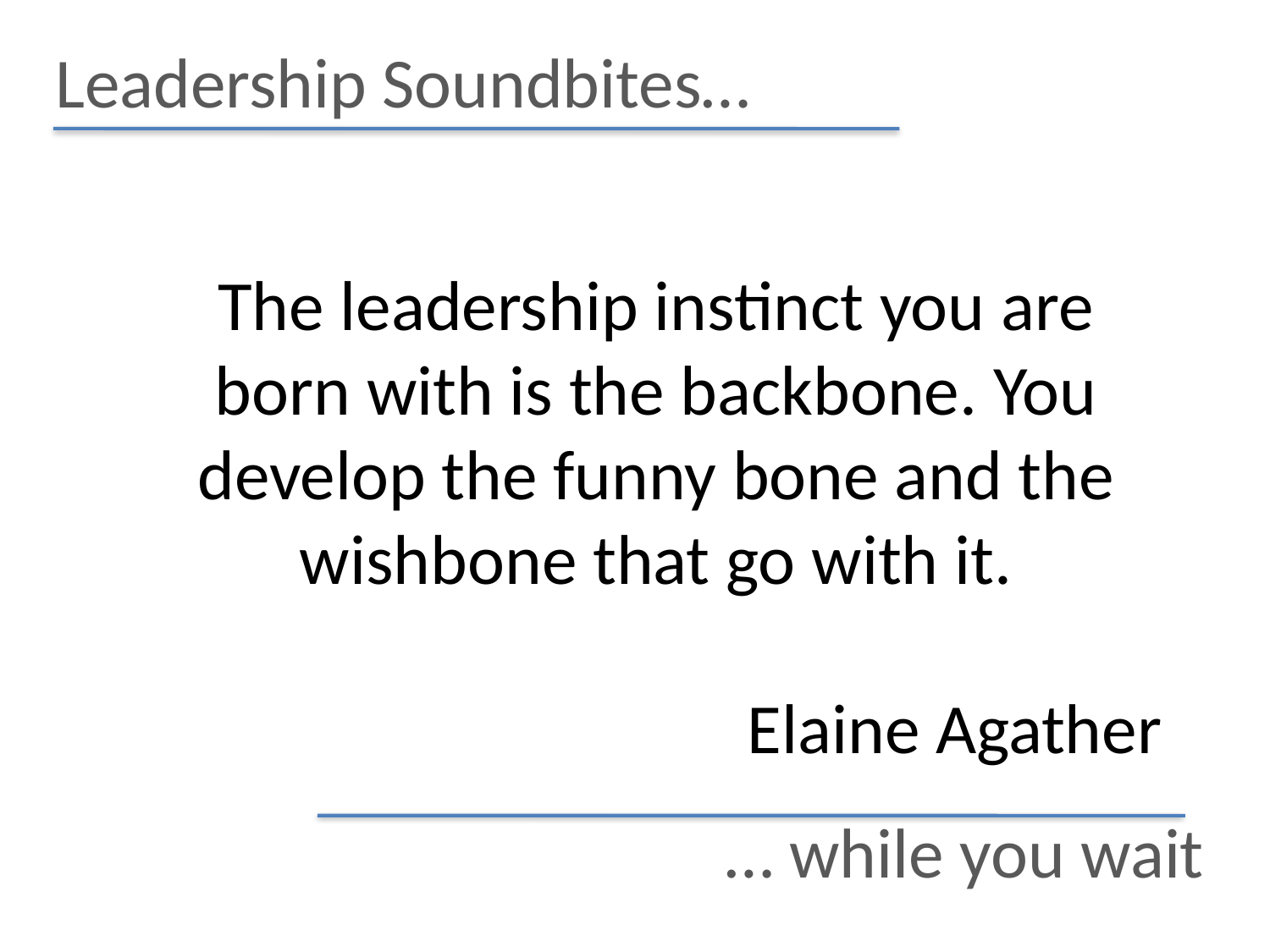

# Leadership Soundbites…
The leadership instinct you are born with is the backbone. You develop the funny bone and the wishbone that go with it.

Elaine Agather
… while you wait